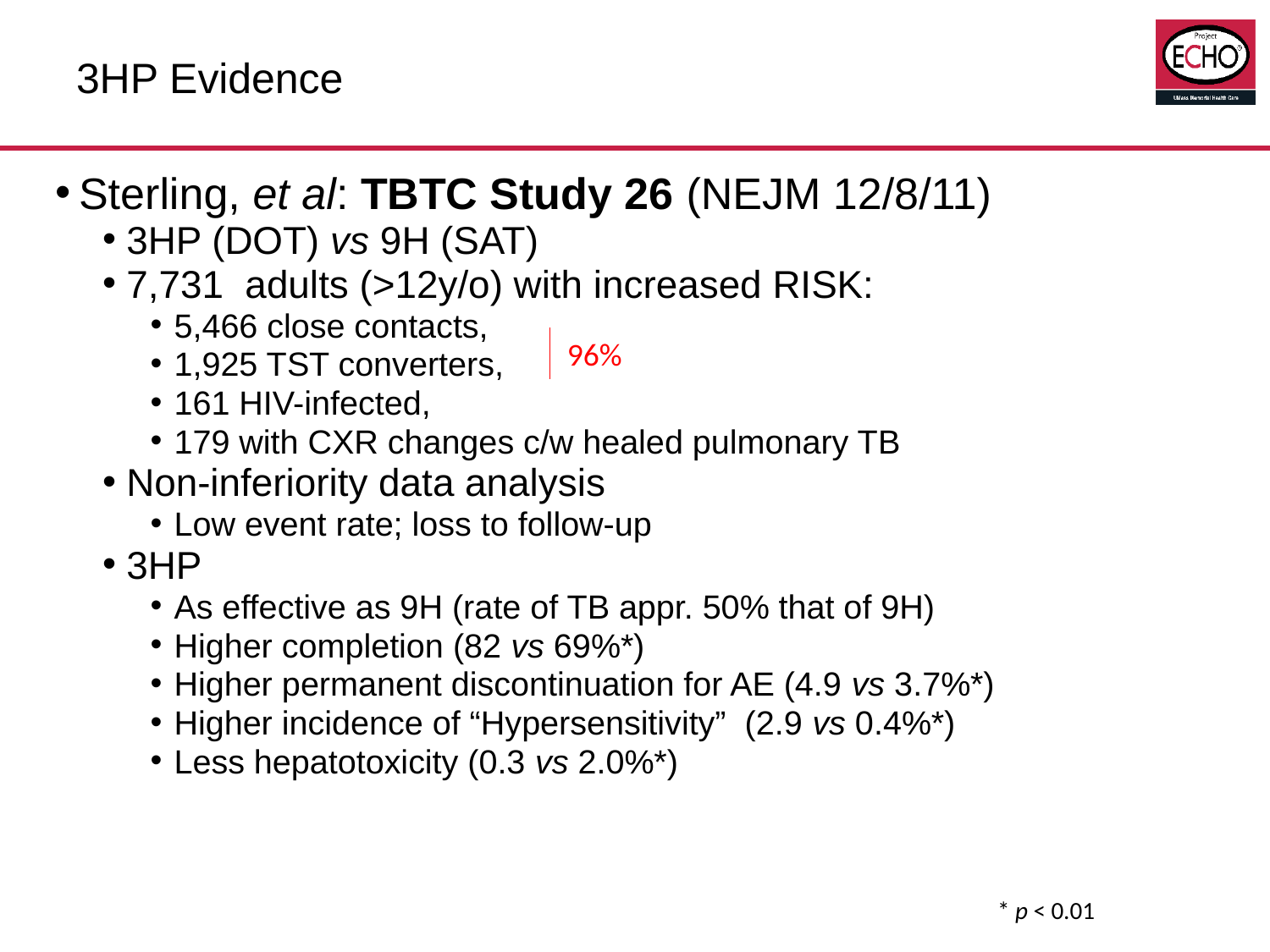

# 3HP Evidence
Sterling, et al: TBTC Study 26 (NEJM 12/8/11)
3HP (DOT) vs 9H (SAT)
7,731  adults (>12y/o) with increased RISK:
5,466 close contacts,
1,925 TST converters,
161 HIV-infected,
179 with CXR changes c/w healed pulmonary TB
Non-inferiority data analysis
Low event rate; loss to follow-up
3HP
As effective as 9H (rate of TB appr. 50% that of 9H)
Higher completion (82 vs 69%*)
Higher permanent discontinuation for AE (4.9 vs 3.7%*)
Higher incidence of “Hypersensitivity”  (2.9 vs 0.4%*)
Less hepatotoxicity (0.3 vs 2.0%*)
96%
* p < 0.01